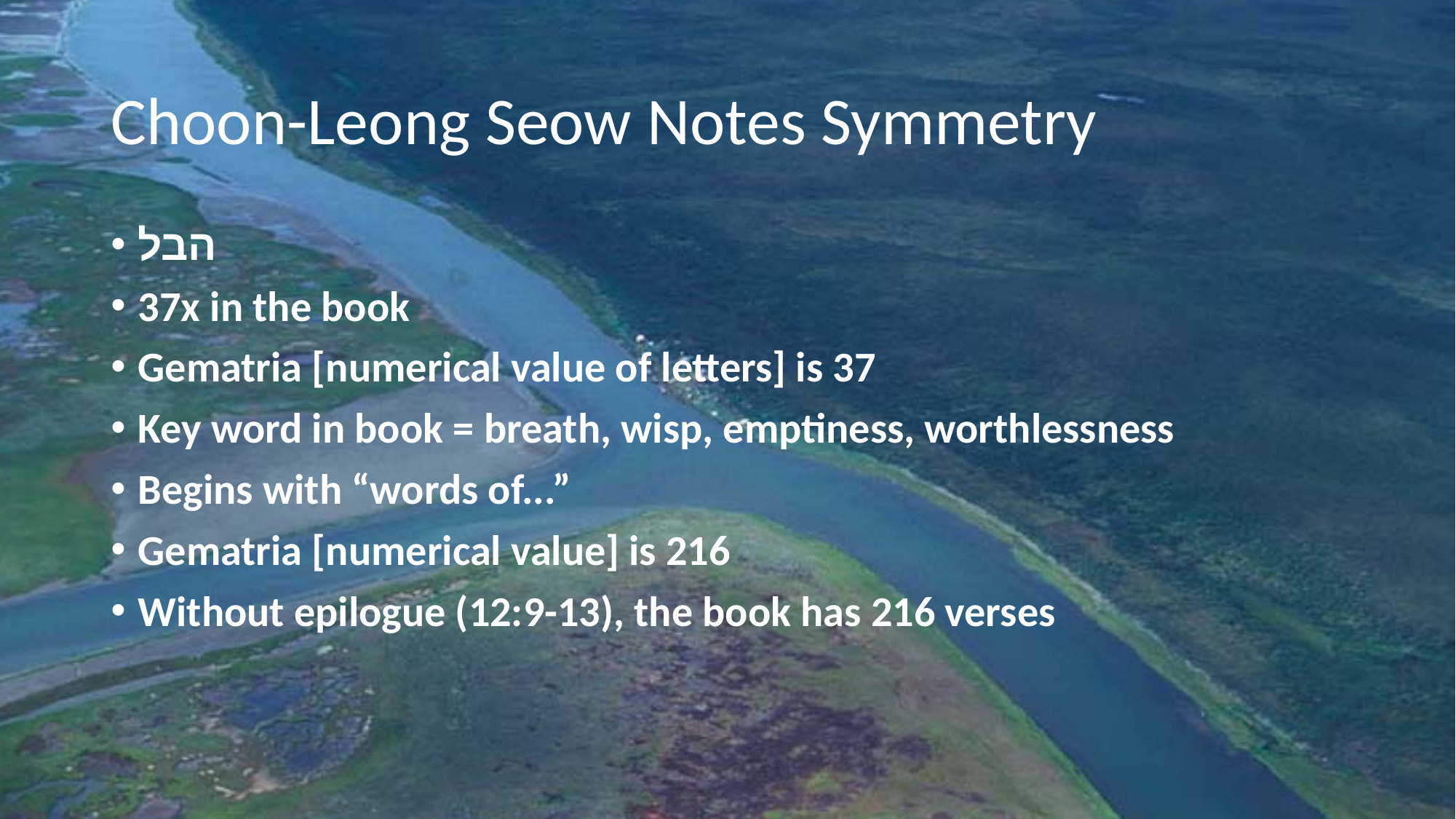

# Choon-Leong Seow Notes Symmetry
הבל
37x in the book
Gematria [numerical value of letters] is 37
Key word in book = breath, wisp, emptiness, worthlessness
Begins with “words of...”
Gematria [numerical value] is 216
Without epilogue (12:9-13), the book has 216 verses